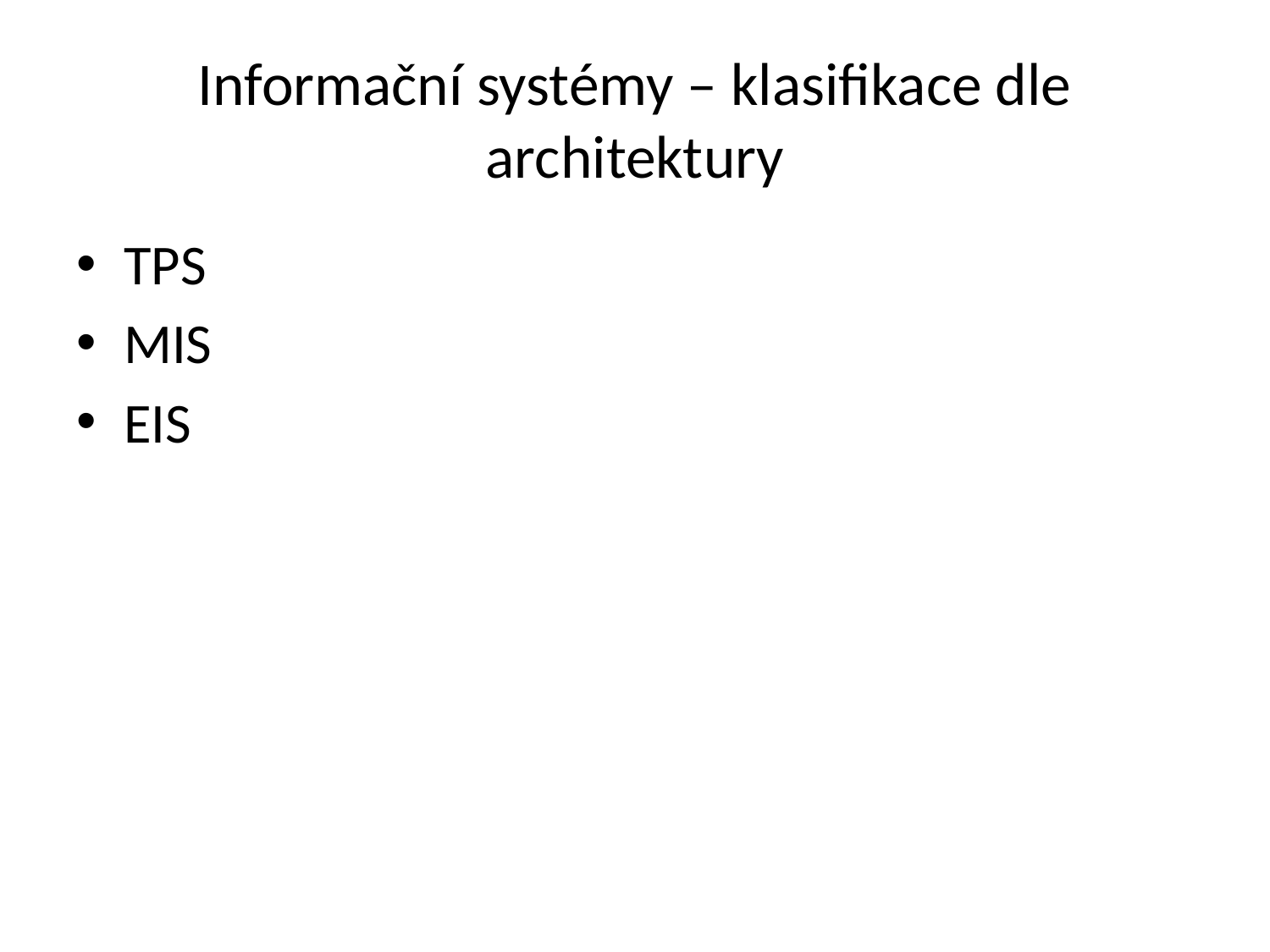

# Informační systémy – klasifikace dle architektury
TPS
MIS
EIS